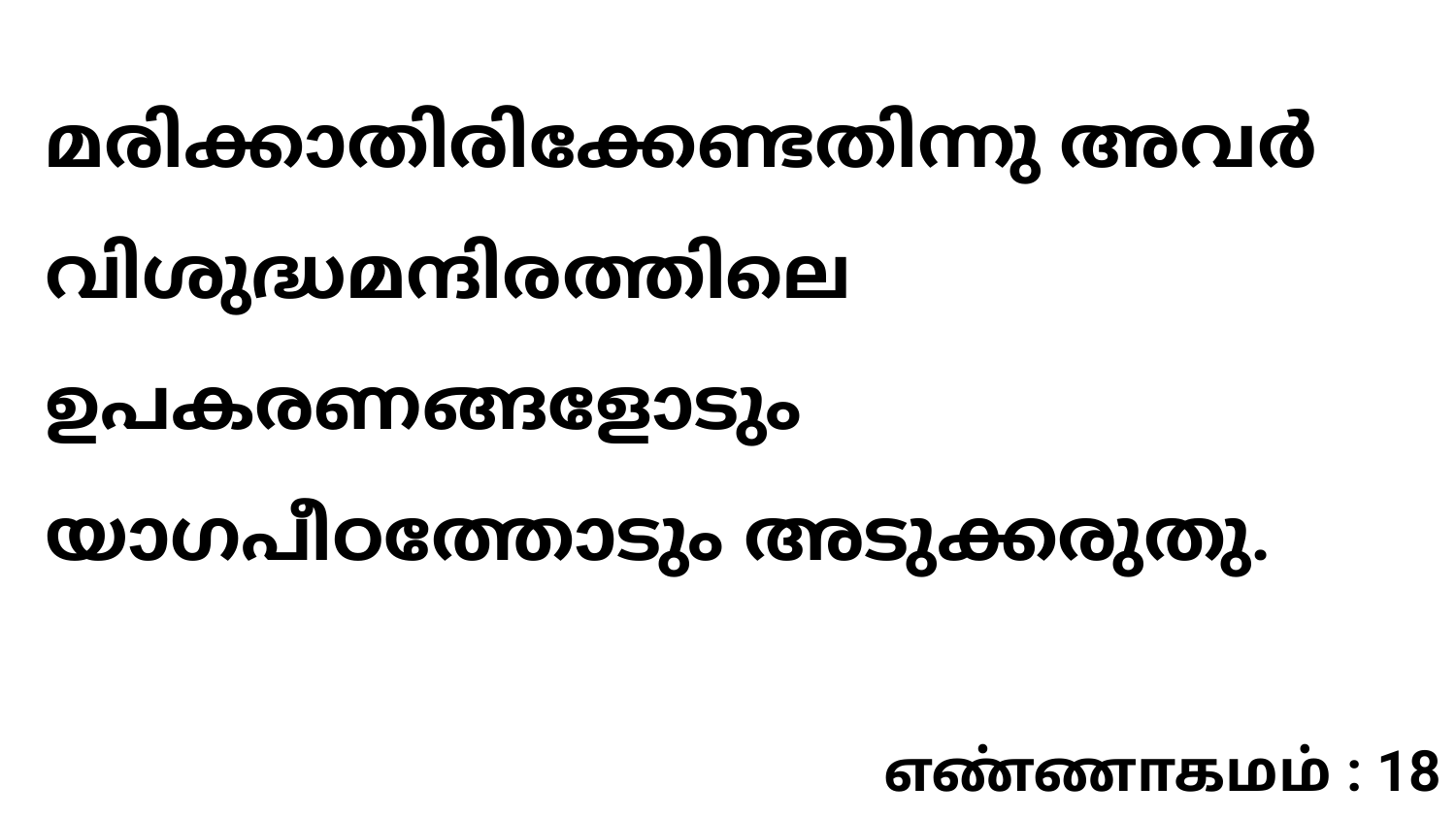

മരിക്കാതിരിക്കേണ്ടതിന്നു അവർ വിശുദ്ധമന്ദിരത്തിലെ ഉപകരണങ്ങളോടും യാഗപീഠത്തോടും അടുക്കരുതു.
எண்ணாகமம் : 18